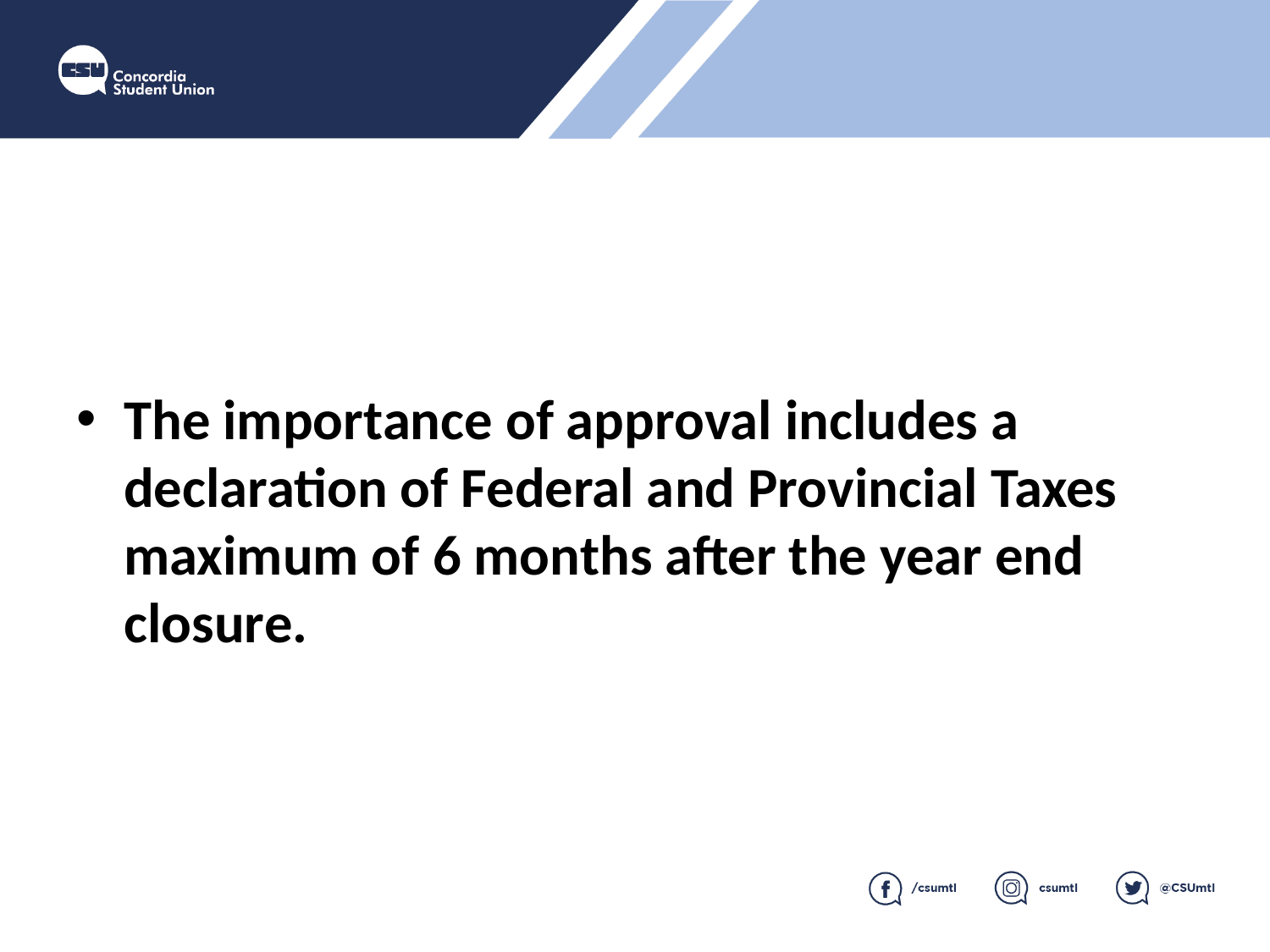

The importance of approval includes a declaration of Federal and Provincial Taxes maximum of 6 months after the year end closure.